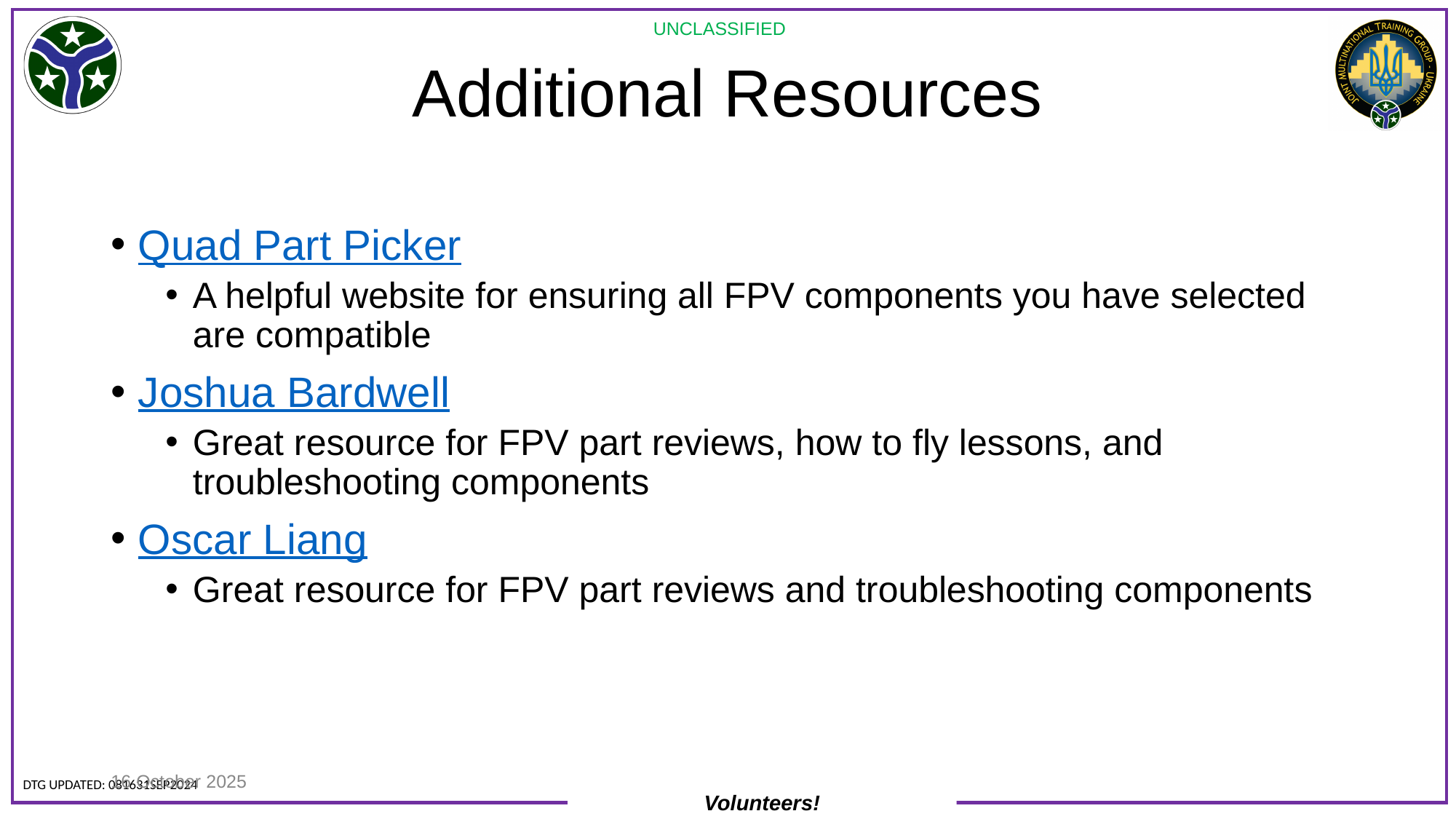

# Additional Resources
Quad Part Picker
A helpful website for ensuring all FPV components you have selected are compatible
Joshua Bardwell
Great resource for FPV part reviews, how to fly lessons, and troubleshooting components
Oscar Liang
Great resource for FPV part reviews and troubleshooting components

16 October 2025